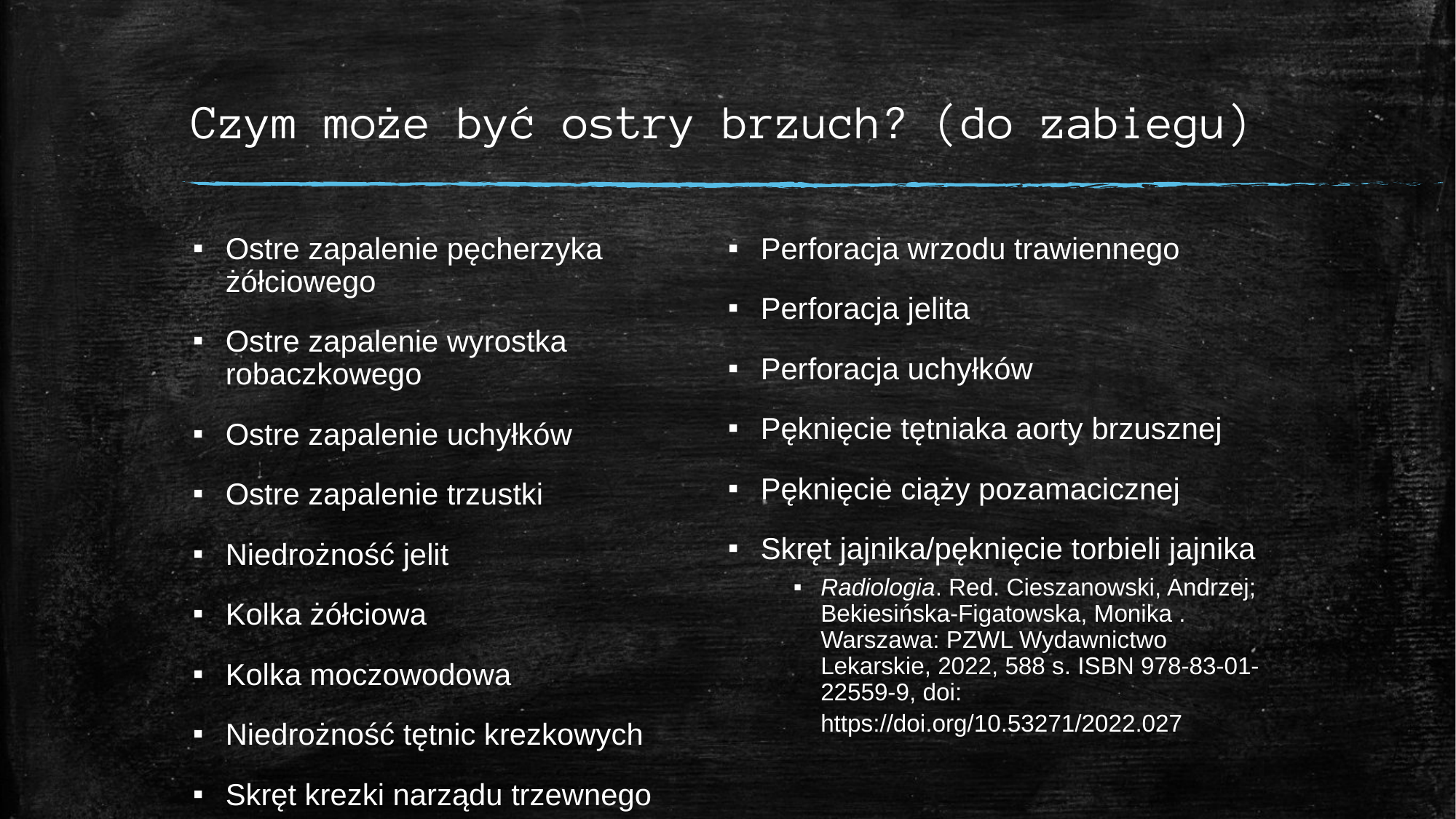

# Czym może być ostry brzuch? (do zabiegu)
Ostre zapalenie pęcherzyka żółciowego
Ostre zapalenie wyrostka robaczkowego
Ostre zapalenie uchyłków
Ostre zapalenie trzustki
Niedrożność jelit
Kolka żółciowa
Kolka moczowodowa
Niedrożność tętnic krezkowych
Skręt krezki narządu trzewnego
Perforacja wrzodu trawiennego
Perforacja jelita
Perforacja uchyłków
Pęknięcie tętniaka aorty brzusznej
Pęknięcie ciąży pozamacicznej
Skręt jajnika/pęknięcie torbieli jajnika
Radiologia. Red. Cieszanowski, Andrzej; Bekiesińska-Figatowska, Monika . Warszawa: PZWL Wydawnictwo Lekarskie, 2022, 588 s. ISBN 978-83-01-22559-9, doi: https://doi.org/10.53271/2022.027